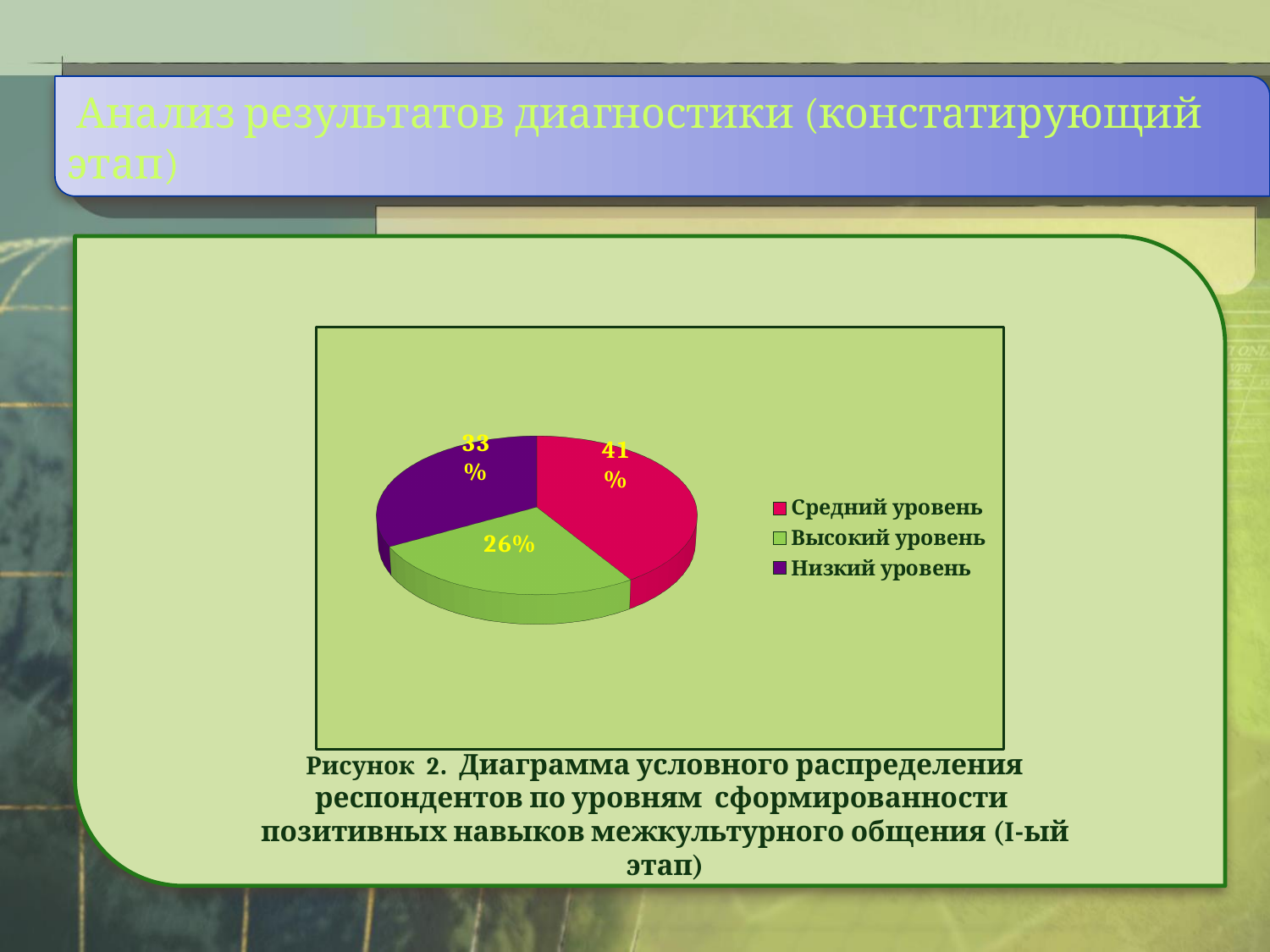

Анализ результатов диагностики (констатирующий этап)

[unsupported chart]

Рисунок  2.  Диаграмма условного распределения респондентов по уровням  сформированности  позитивных навыков межкультурного общения (I-ый этап)